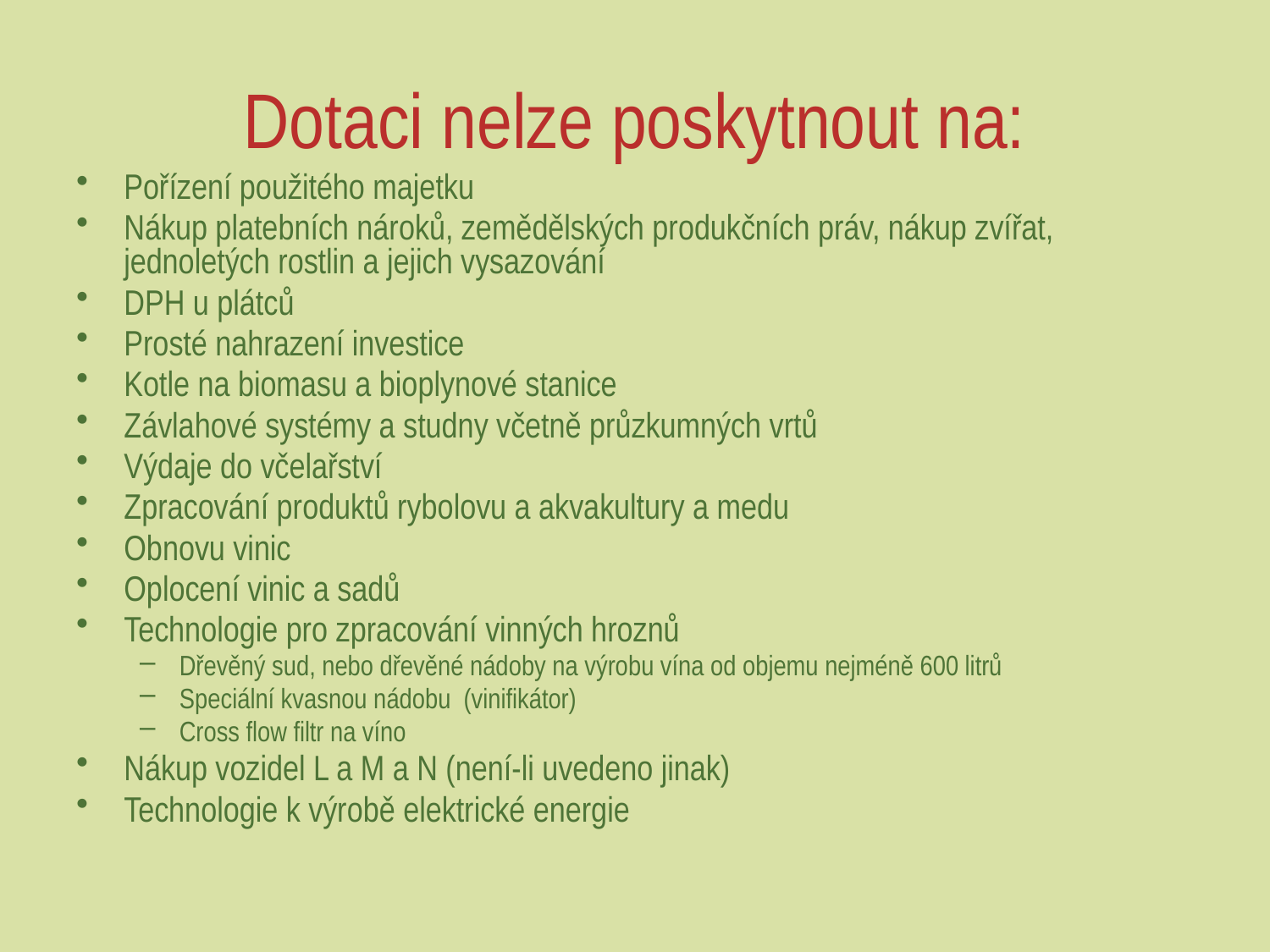

# Dotaci nelze poskytnout na:
Pořízení použitého majetku
Nákup platebních nároků, zemědělských produkčních práv, nákup zvířat, jednoletých rostlin a jejich vysazování
DPH u plátců
Prosté nahrazení investice
Kotle na biomasu a bioplynové stanice
Závlahové systémy a studny včetně průzkumných vrtů
Výdaje do včelařství
Zpracování produktů rybolovu a akvakultury a medu
Obnovu vinic
Oplocení vinic a sadů
Technologie pro zpracování vinných hroznů
Dřevěný sud, nebo dřevěné nádoby na výrobu vína od objemu nejméně 600 litrů
Speciální kvasnou nádobu  (vinifikátor)
Cross flow filtr na víno
Nákup vozidel L a M a N (není-li uvedeno jinak)
Technologie k výrobě elektrické energie